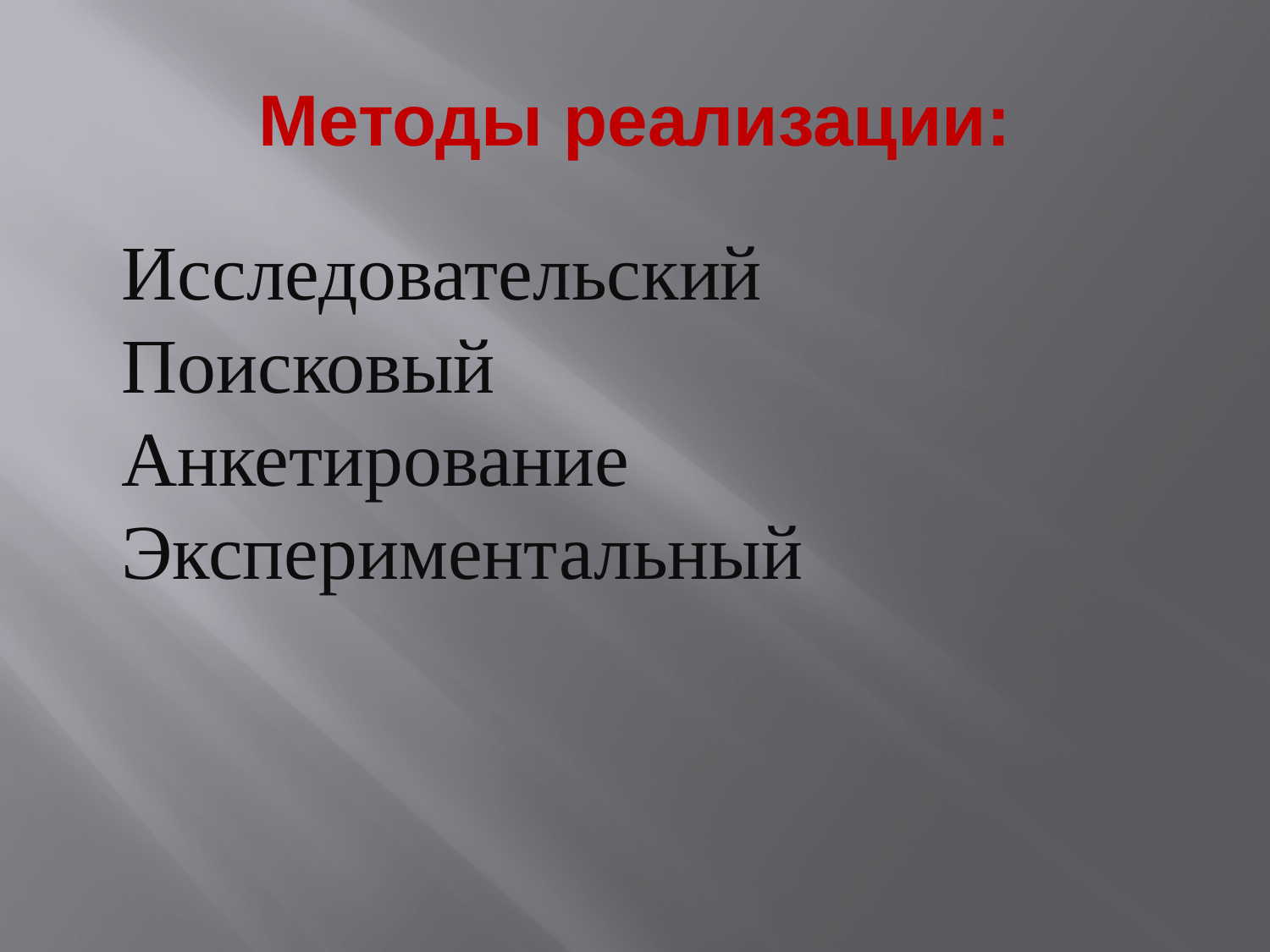

# Методы реализации:
Исследовательский
Поисковый
Анкетирование
Экспериментальный